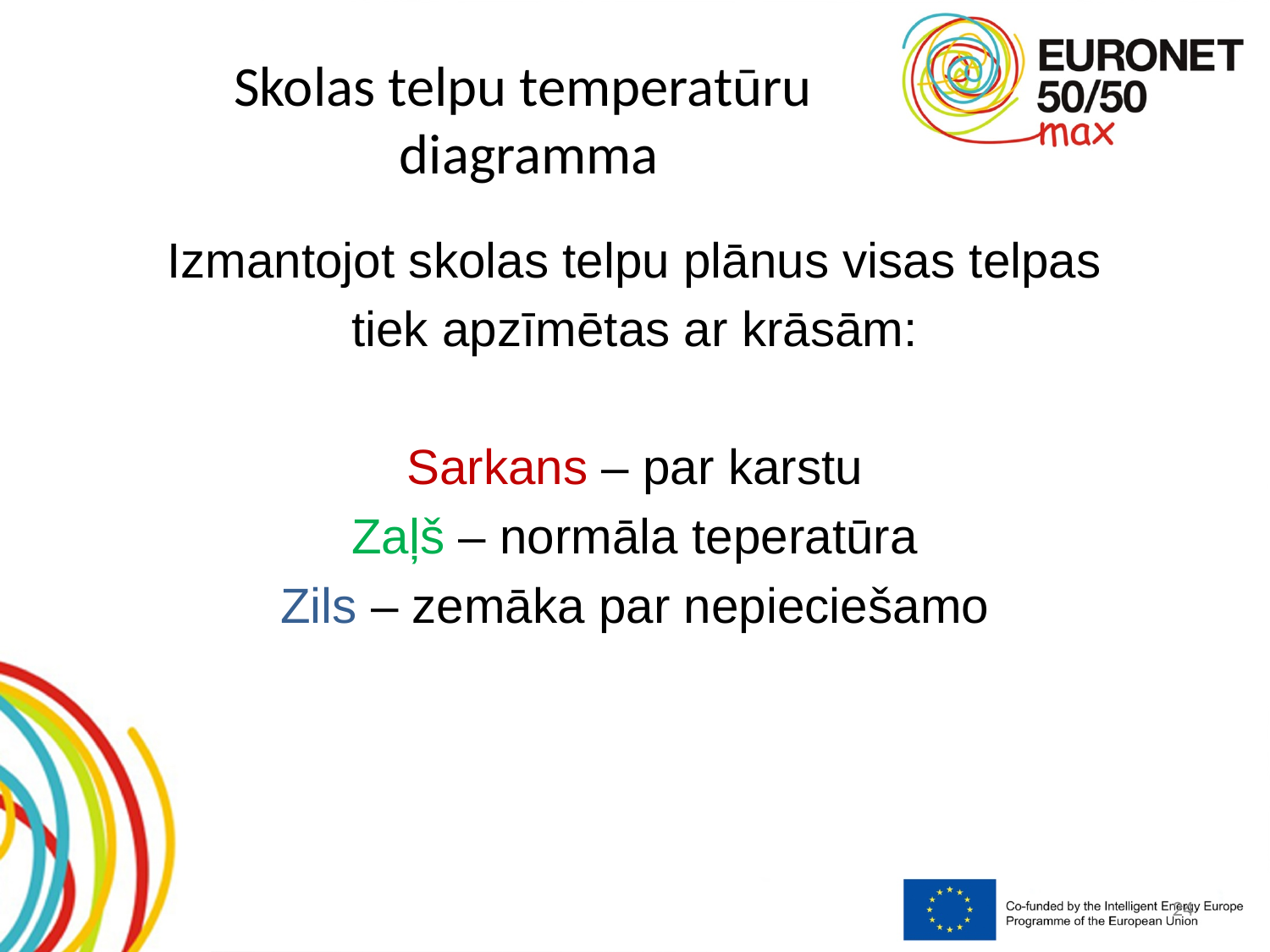

# Skolas telpu temperatūru diagramma
Izmantojot skolas telpu plānus visas telpas
tiek apzīmētas ar krāsām:

Sarkans – par karstu
Zaļš – normāla teperatūra
Zils – zemāka par nepieciešamo

24